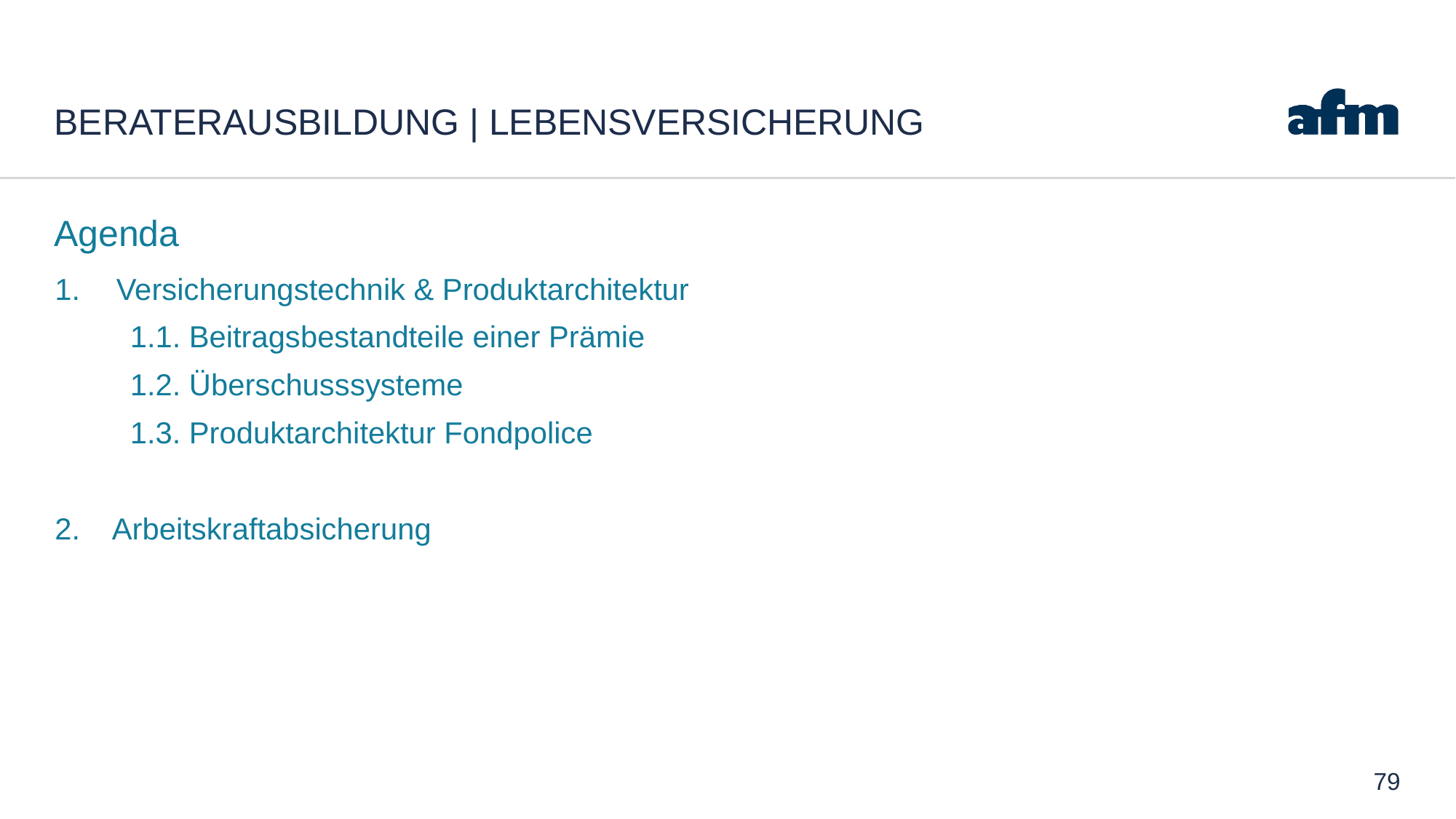

# Beraterausbildung | Lebensversicherung
Agenda
Versicherungstechnik & Produktarchitektur
         1.1. Beitragsbestandteile einer Prämie
         1.2. Überschusssysteme
         1.3. Produktarchitektur Fondpolice

2.    Arbeitskraftabsicherung

79